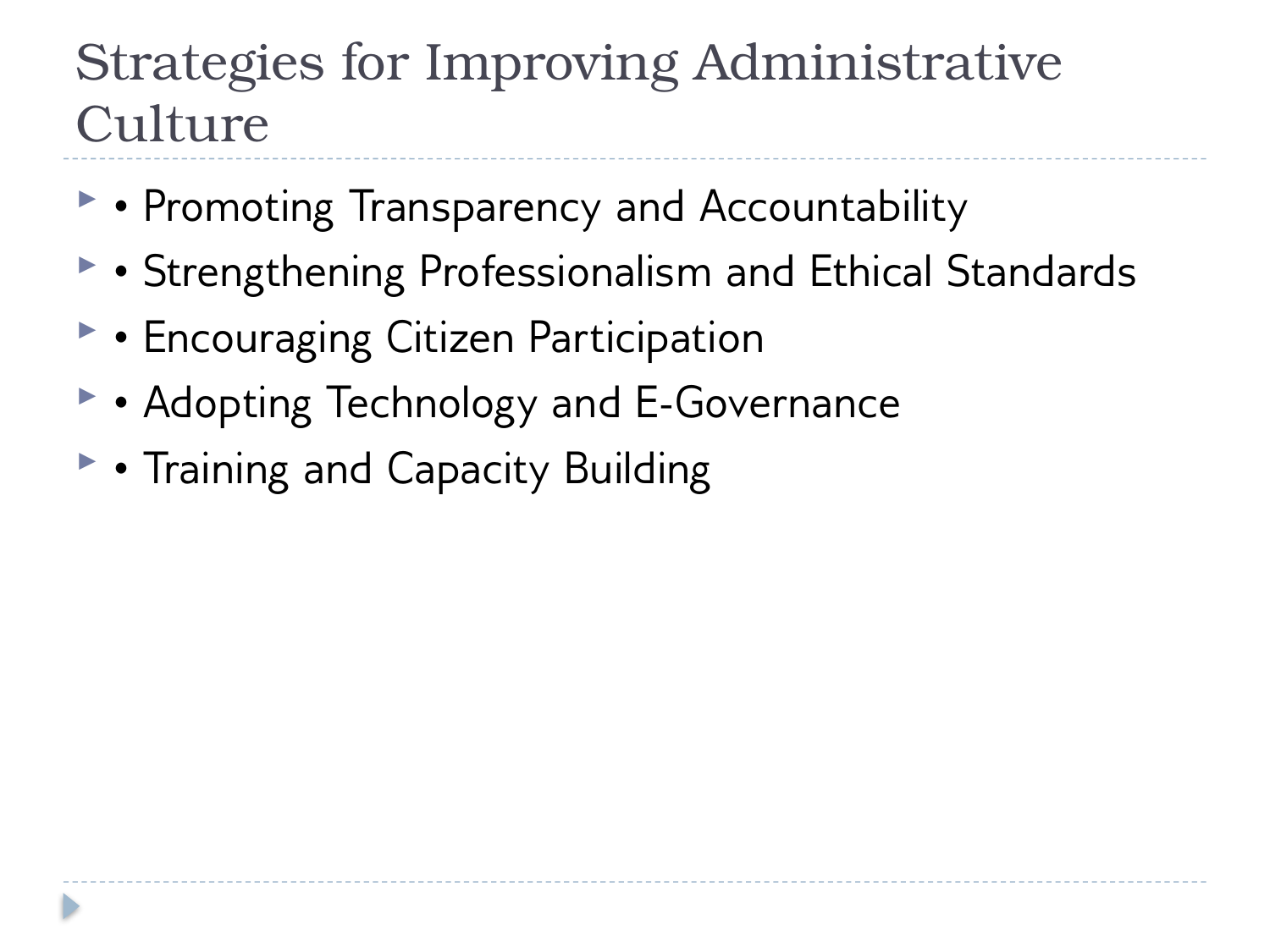

# Strategies for Improving Administrative Culture
• Promoting Transparency and Accountability
• Strengthening Professionalism and Ethical Standards
• Encouraging Citizen Participation
• Adopting Technology and E-Governance
• Training and Capacity Building